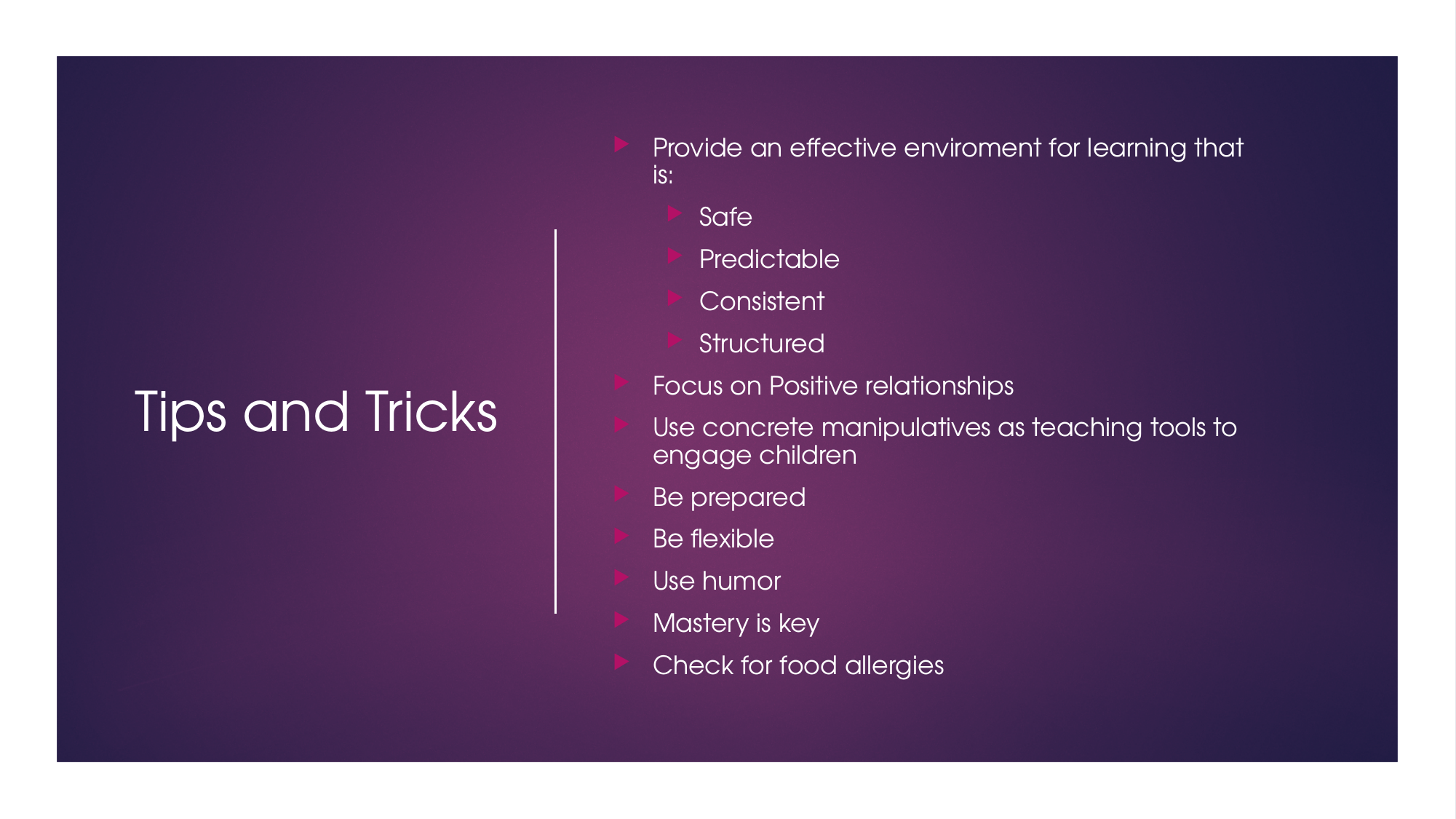

# Tips and Tricks
Provide an effective enviroment for learning that is:
Safe
Predictable
Consistent
Structured
Focus on Positive relationships
Use concrete manipulatives as teaching tools to engage children
Be prepared
Be flexible
Use humor
Mastery is key
Check for food allergies